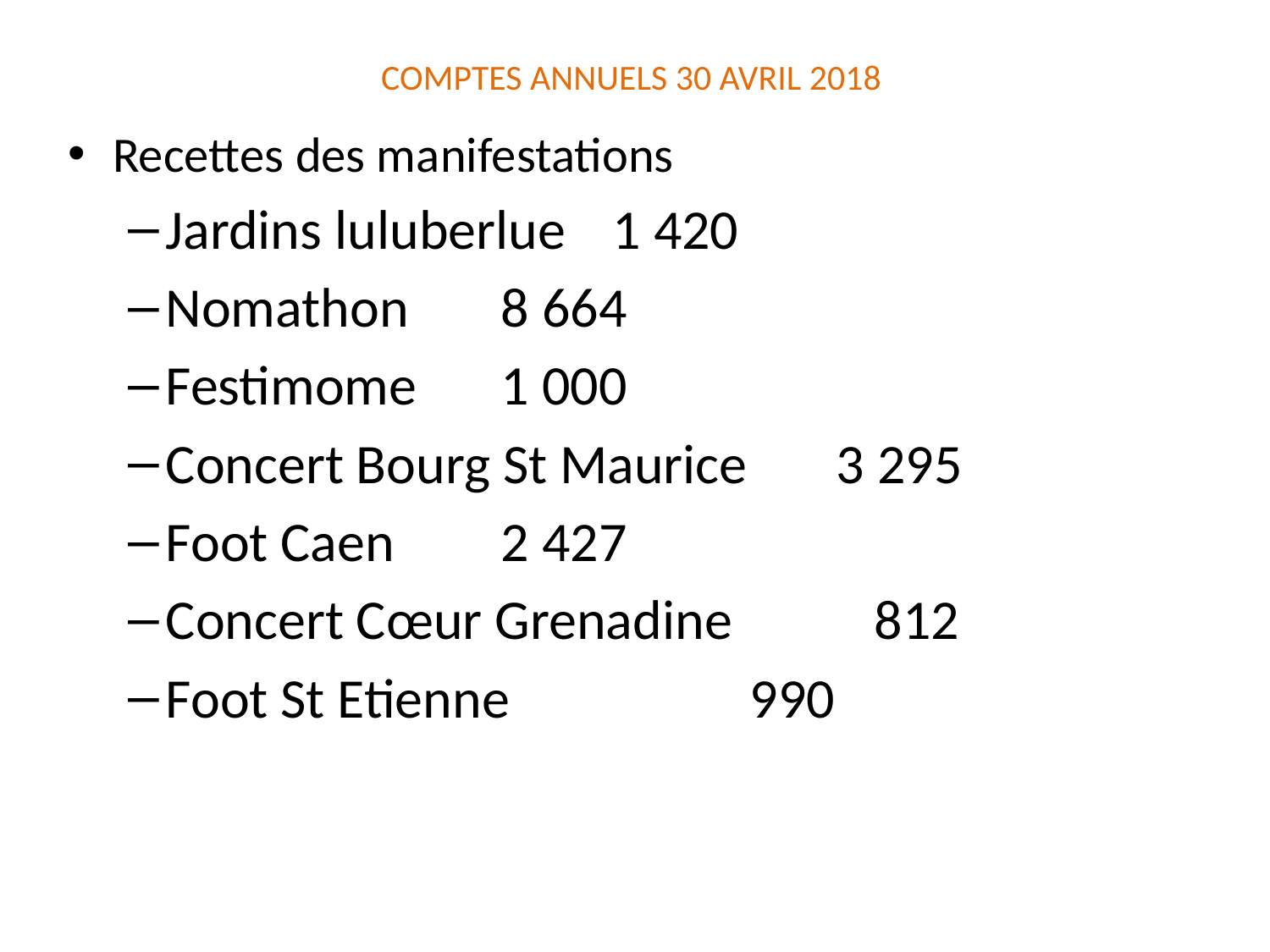

# COMPTES ANNUELS 30 AVRIL 2018
Recettes des manifestations
Jardins luluberlue			1 420
Nomathon					8 664
Festimome					1 000
Concert Bourg St Maurice		3 295
Foot Caen					2 427
Concert Cœur Grenadine		   812
Foot St Etienne			 	  990